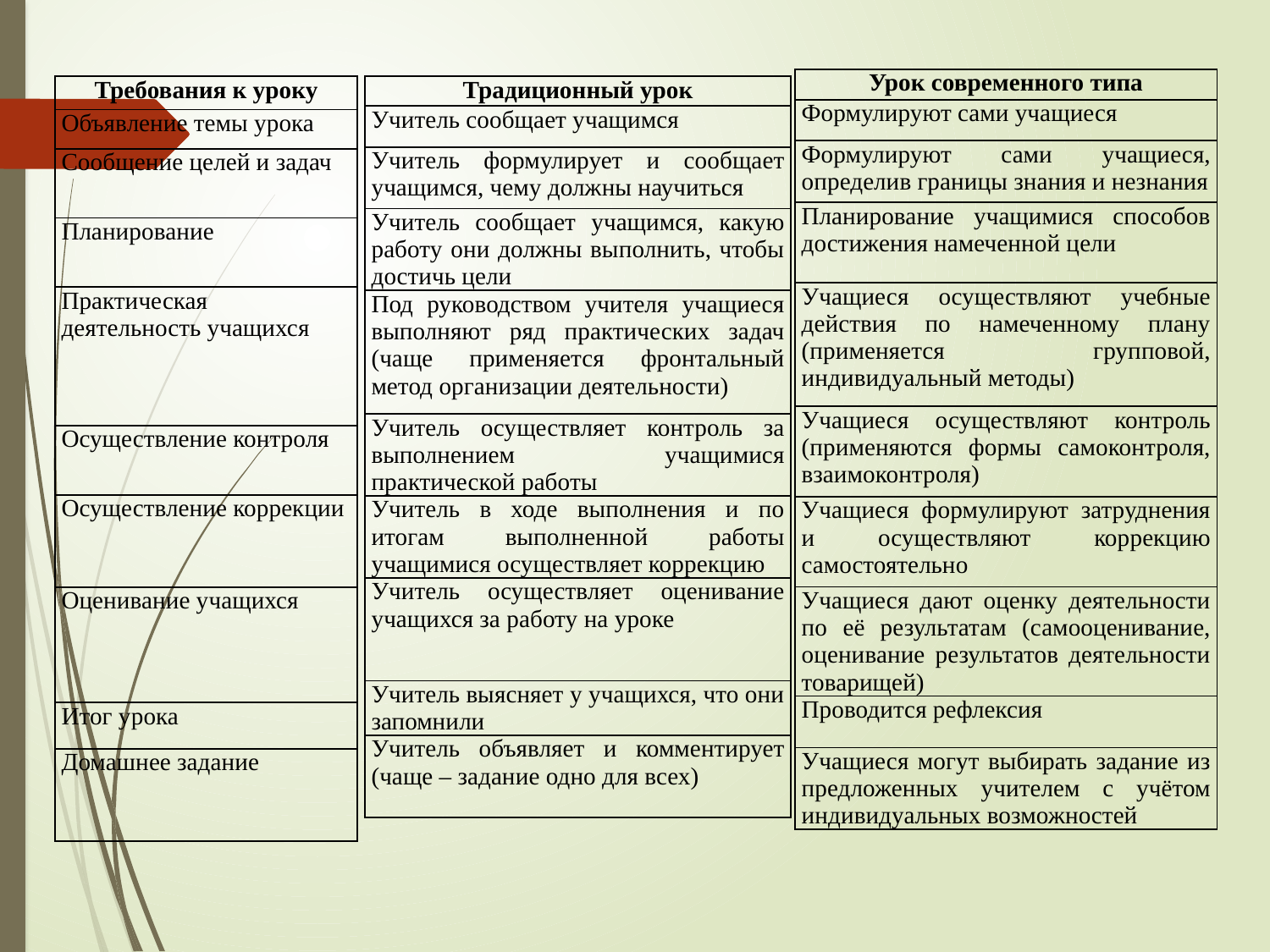

| Урок современного типа |
| --- |
| Формулируют сами учащиеся |
| Формулируют сами учащиеся, определив границы знания и незнания |
| Планирование учащимися способов достижения намеченной цели |
| Учащиеся осуществляют учебные действия по намеченному плану (применяется групповой, индивидуальный методы) |
| Учащиеся осуществляют контроль (применяются формы самоконтроля, взаимоконтроля) |
| Учащиеся формулируют затруднения и осуществляют коррекцию самостоятельно |
| Учащиеся дают оценку деятельности по её результатам (самооценивание, оценивание результатов деятельности товарищей) |
| Проводится рефлексия |
| Учащиеся могут выбирать задание из предложенных учителем с учётом индивидуальных возможностей |
| Требования к уроку |
| --- |
| Объявление темы урока |
| Сообщение целей и задач |
| Планирование |
| Практическая деятельность учащихся |
| Осуществление контроля |
| Осуществление коррекции |
| Оценивание учащихся |
| Итог урока |
| Домашнее задание |
| Традиционный урок |
| --- |
| Учитель сообщает учащимся |
| Учитель формулирует и сообщает учащимся, чему должны научиться |
| Учитель сообщает учащимся, какую работу они должны выполнить, чтобы достичь цели |
| Под руководством учителя учащиеся выполняют ряд практических задач (чаще применяется фронтальный метод организации деятельности) |
| Учитель осуществляет контроль за выполнением учащимися практической работы |
| Учитель в ходе выполнения и по итогам выполненной работы учащимися осуществляет коррекцию |
| Учитель осуществляет оценивание учащихся за работу на уроке |
| Учитель выясняет у учащихся, что они запомнили |
| Учитель объявляет и комментирует (чаще – задание одно для всех) |